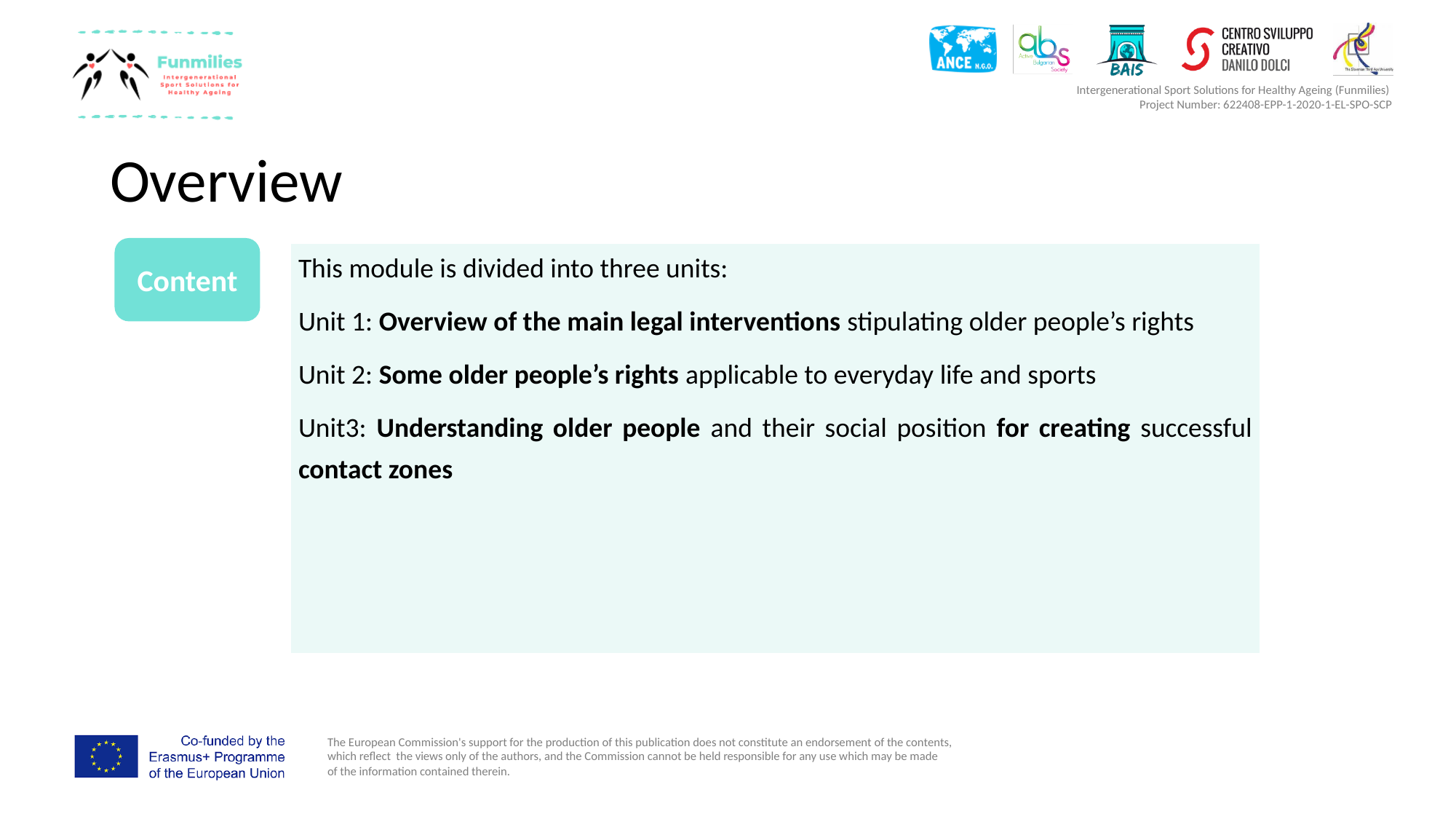

# Overview
Content
| This module is divided into three units: Unit 1: Overview of the main legal interventions stipulating older people’s rights Unit 2: Some older people’s rights applicable to everyday life and sports Unit3: Understanding older people and their social position for creating successful contact zones |
| --- |